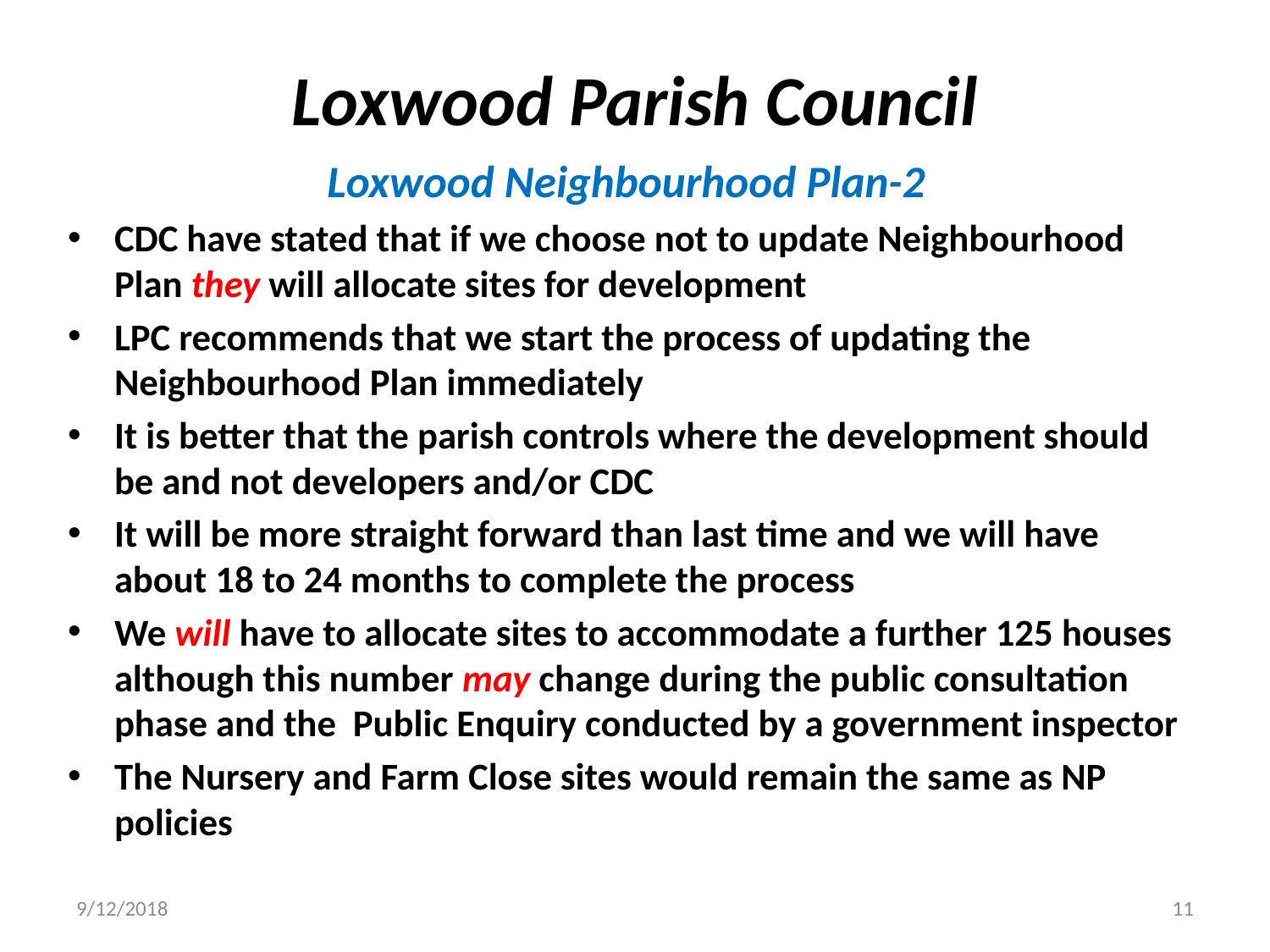

# Loxwood Parish Council
Loxwood Neighbourhood Plan-2
CDC have stated that if we choose not to update Neighbourhood Plan they will allocate sites for development
LPC recommends that we start the process of updating the Neighbourhood Plan immediately
It is better that the parish controls where the development should be and not developers and/or CDC
It will be more straight forward than last time and we will have about 18 to 24 months to complete the process
We will have to allocate sites to accommodate a further 125 houses although this number may change during the public consultation phase and the  Public Enquiry conducted by a government inspector
The Nursery and Farm Close sites would remain the same as NP policies

9/12/2018
11